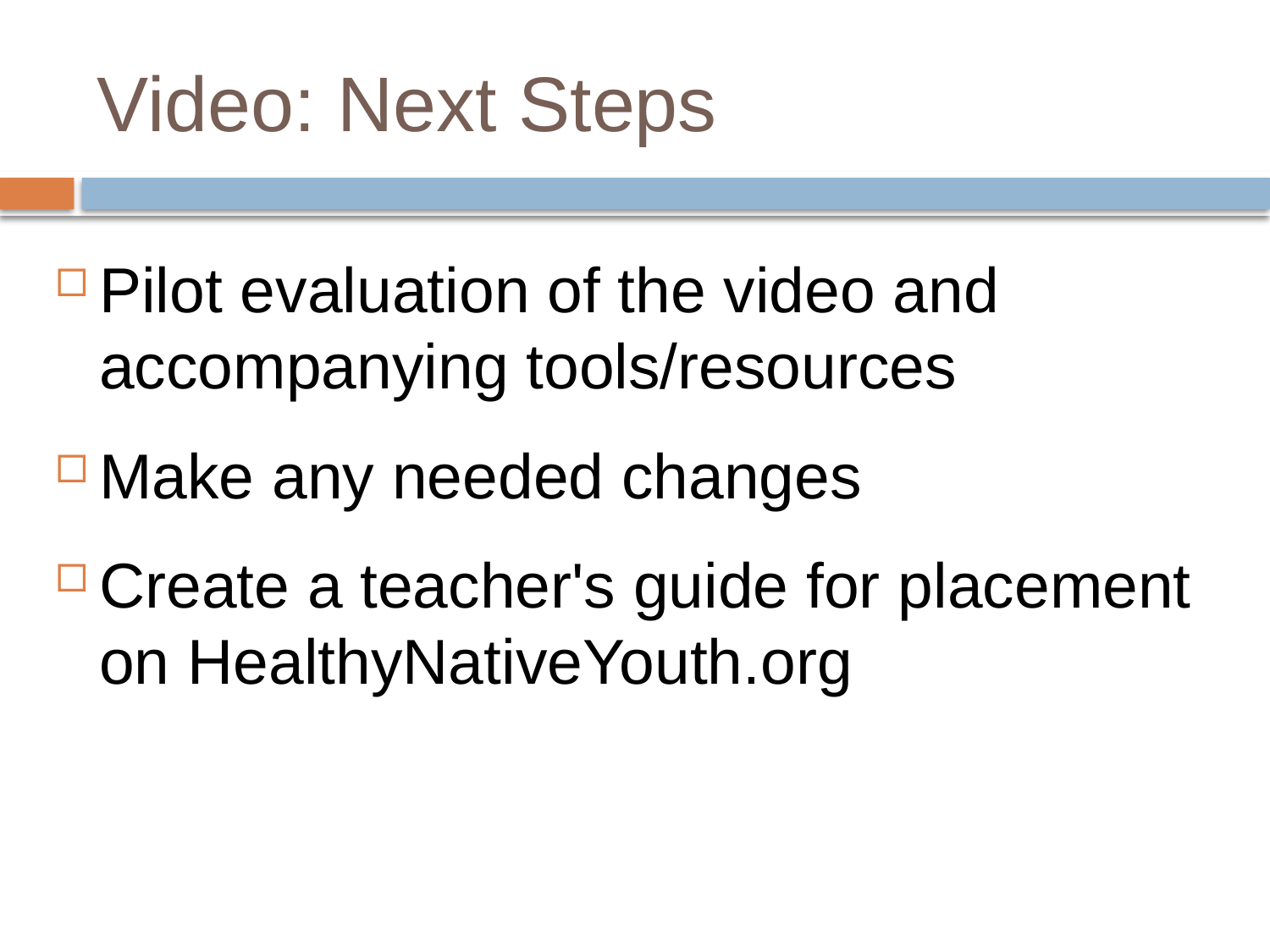

# Video: Next Steps
Pilot evaluation of the video and accompanying tools/resources
Make any needed changes
Create a teacher's guide for placement on HealthyNativeYouth.org